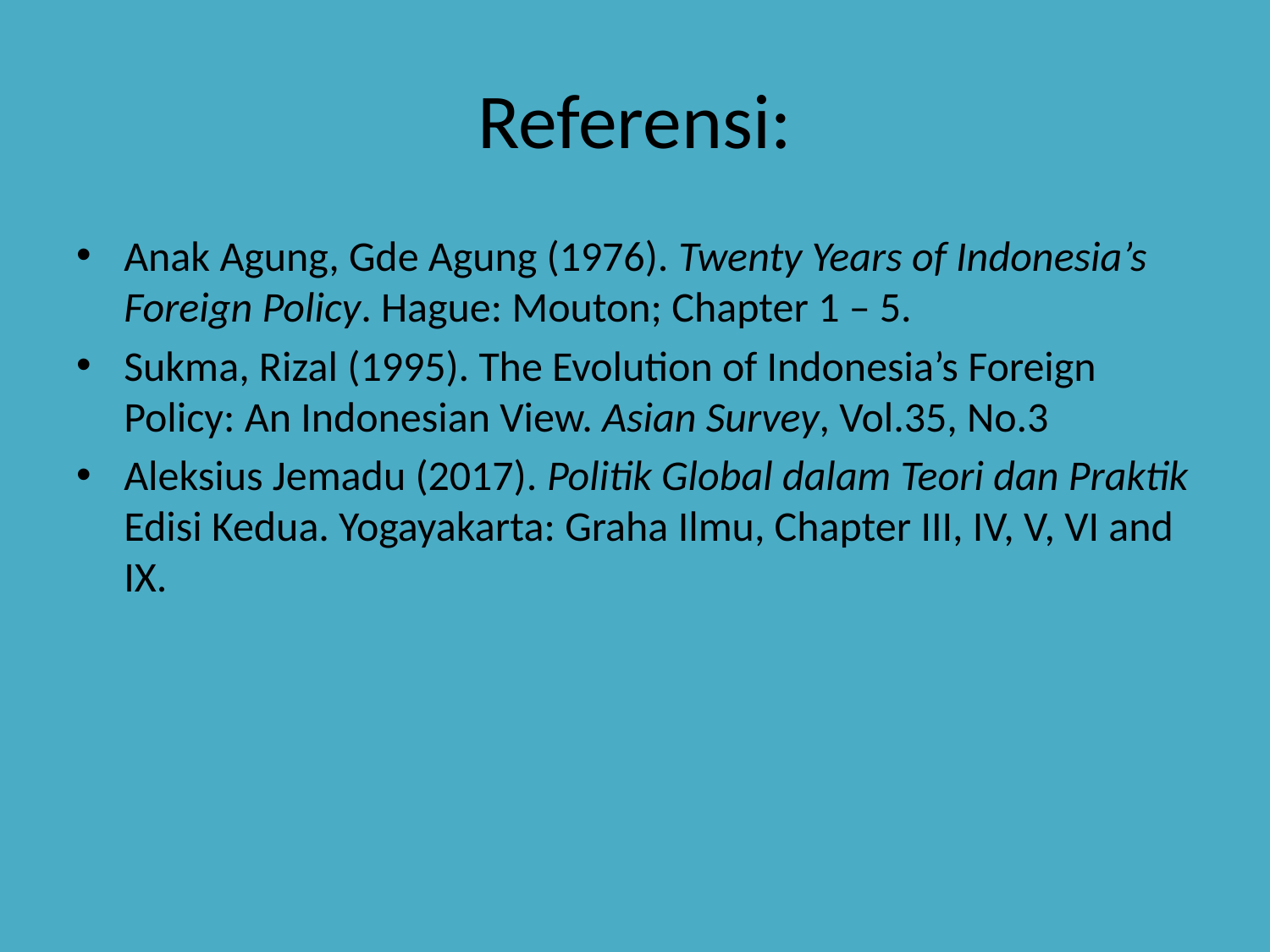

# Referensi:
Anak Agung, Gde Agung (1976). Twenty Years of Indonesia’s Foreign Policy. Hague: Mouton; Chapter 1 – 5.
Sukma, Rizal (1995). The Evolution of Indonesia’s Foreign Policy: An Indonesian View. Asian Survey, Vol.35, No.3
Aleksius Jemadu (2017). Politik Global dalam Teori dan Praktik Edisi Kedua. Yogayakarta: Graha Ilmu, Chapter III, IV, V, VI and IX.